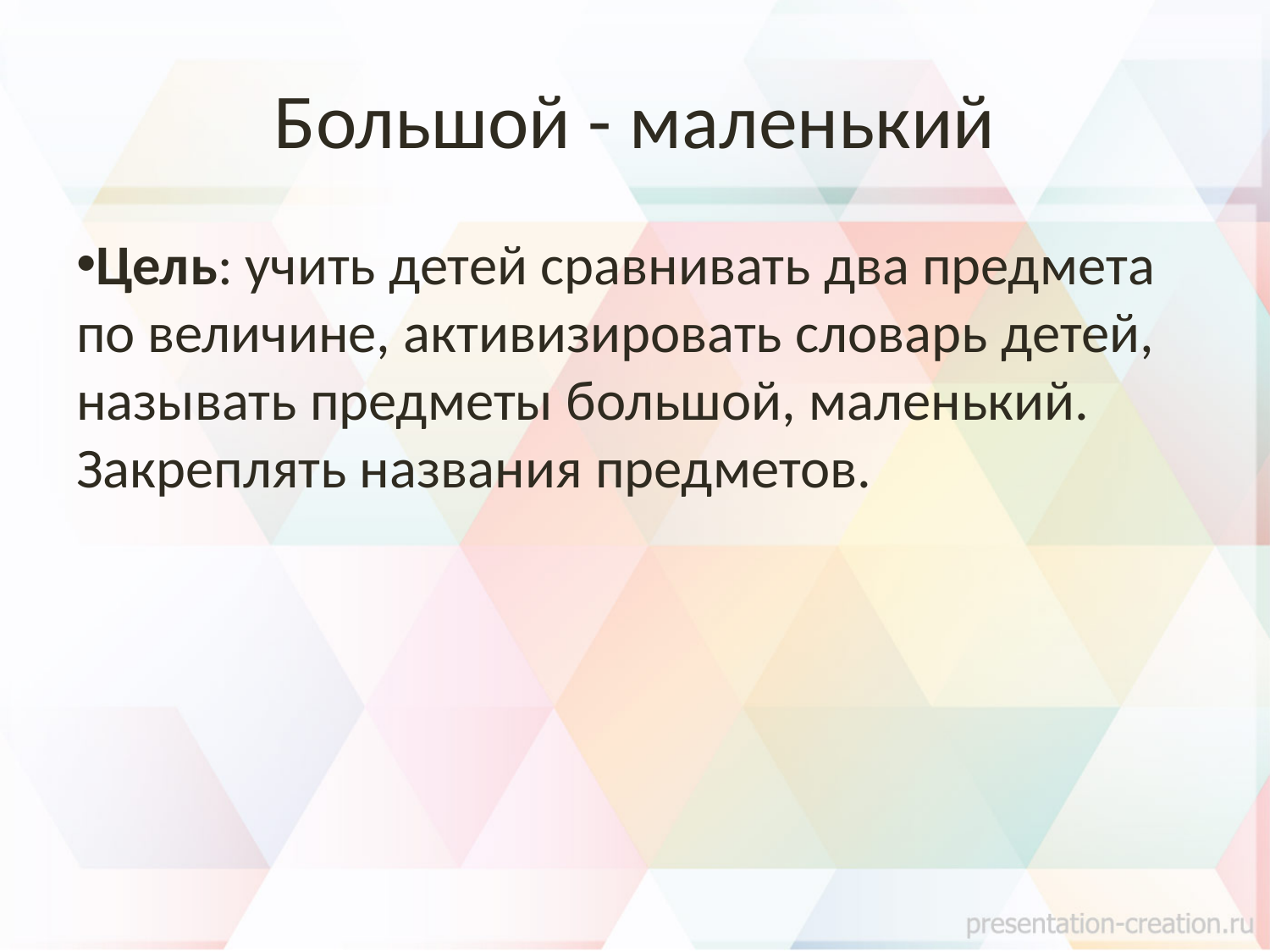

# Большой - маленький
Цель: учить детей сравнивать два предмета по величине, активизировать словарь детей, называть предметы большой, маленький. Закреплять названия предметов.